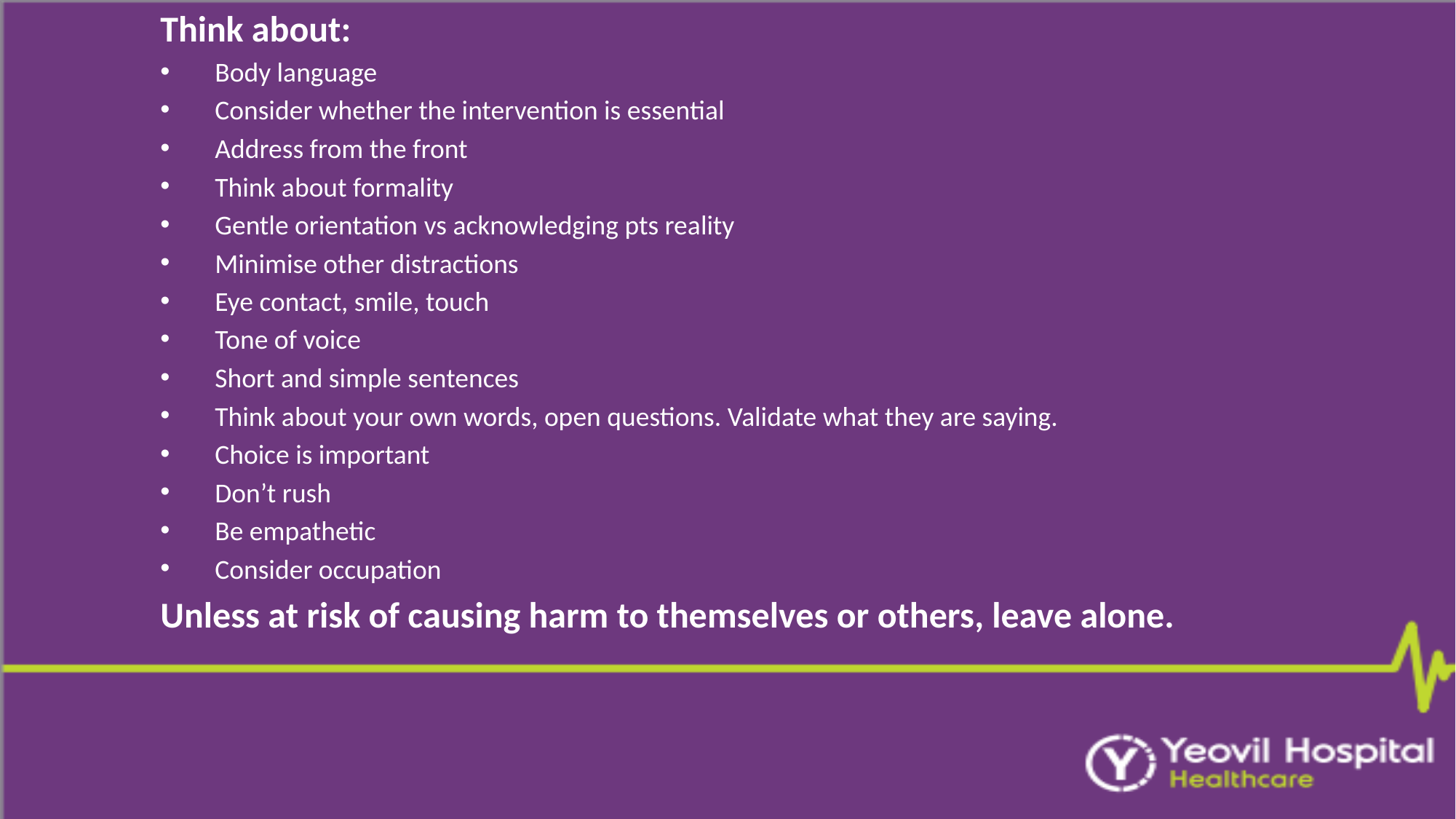

Think about:
Body language
Consider whether the intervention is essential
Address from the front
Think about formality
Gentle orientation vs acknowledging pts reality
Minimise other distractions
Eye contact, smile, touch
Tone of voice
Short and simple sentences
Think about your own words, open questions. Validate what they are saying.
Choice is important
Don’t rush
Be empathetic
Consider occupation
Unless at risk of causing harm to themselves or others, leave alone.